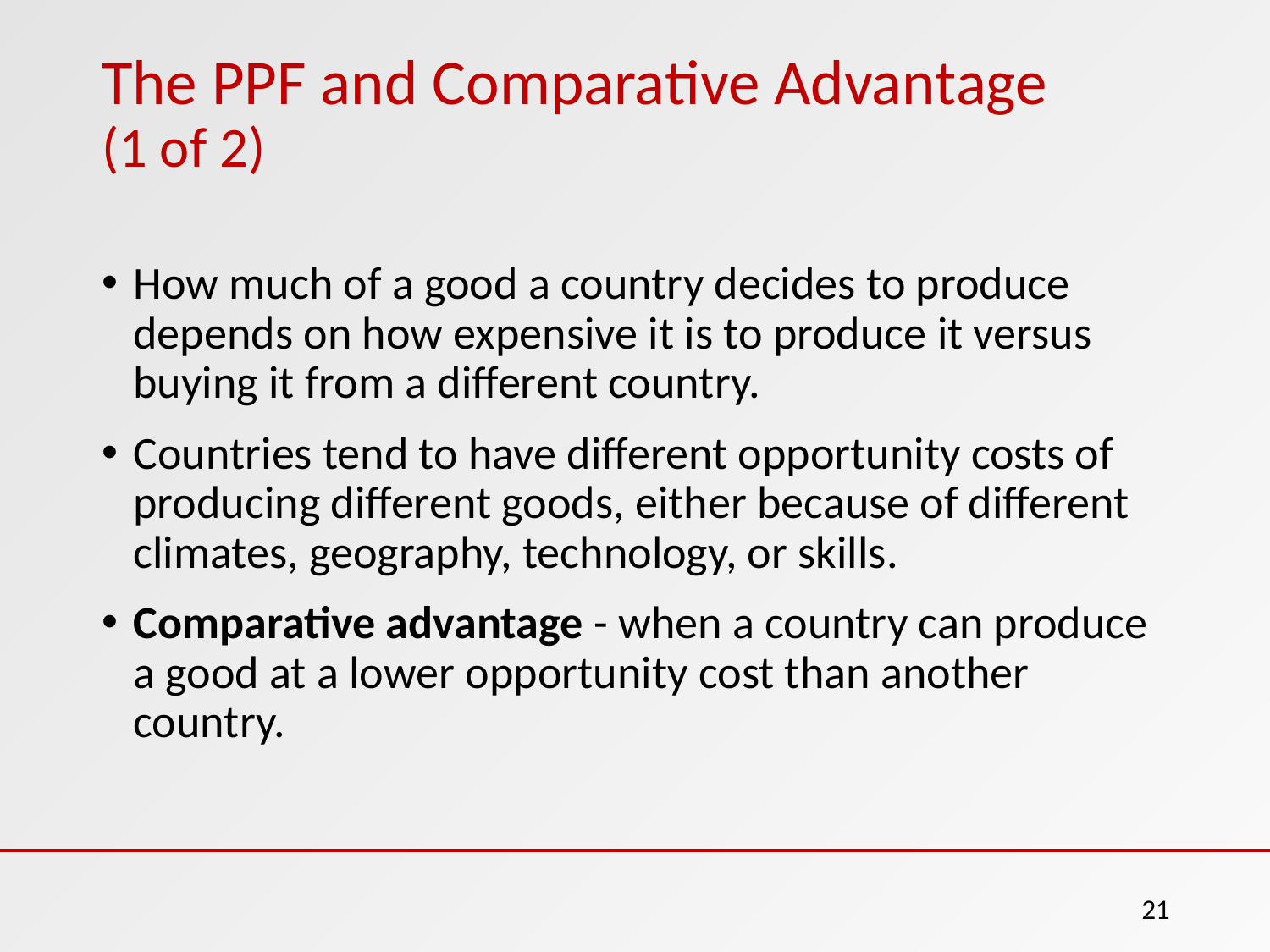

# The PPF and Comparative Advantage (1 of 2)
How much of a good a country decides to produce depends on how expensive it is to produce it versus buying it from a different country.
Countries tend to have different opportunity costs of producing different goods, either because of different climates, geography, technology, or skills.
Comparative advantage - when a country can produce a good at a lower opportunity cost than another country.

21